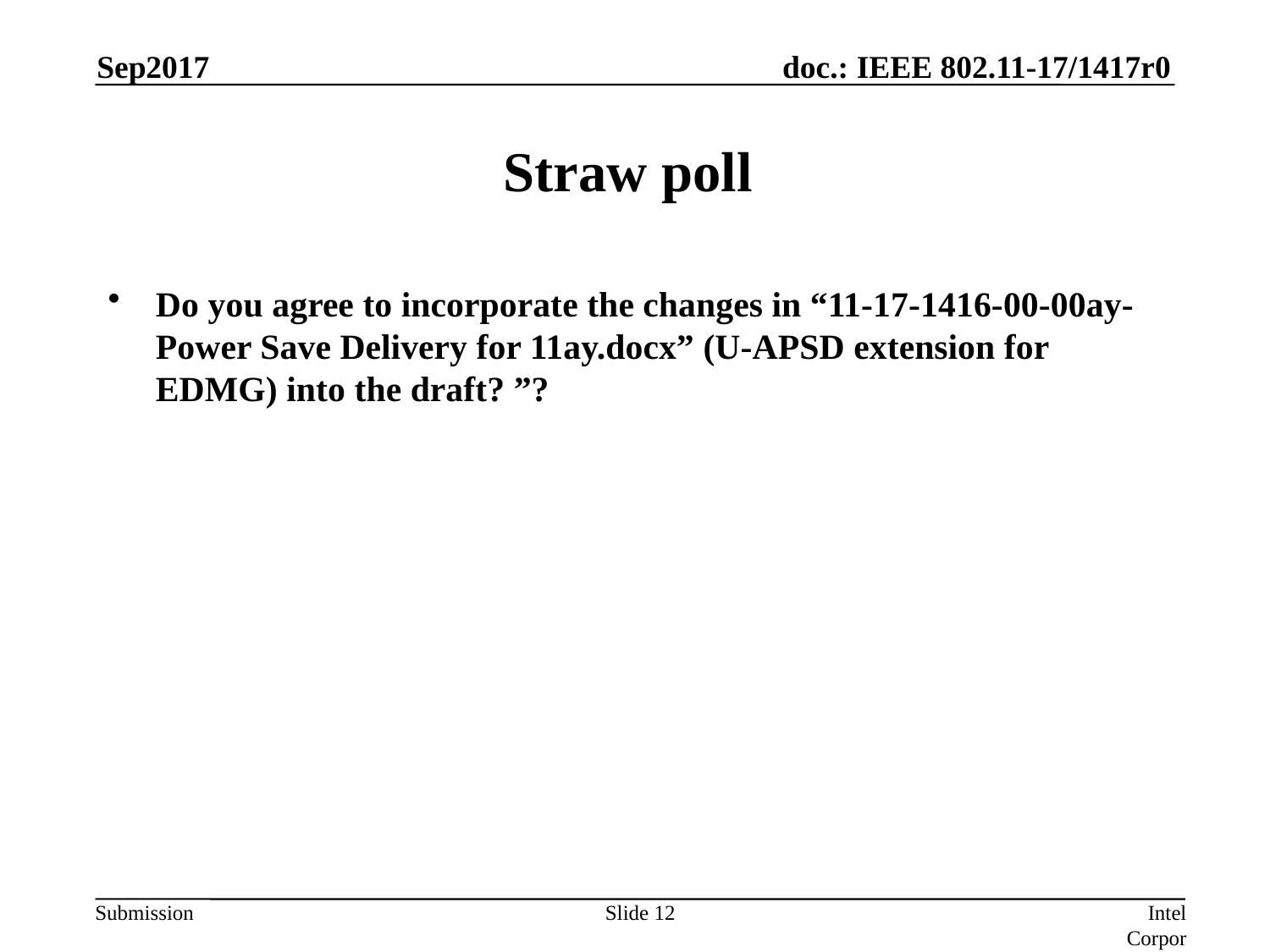

Sep2017
# Straw poll
Do you agree to incorporate the changes in “11-17-1416-00-00ay-Power Save Delivery for 11ay.docx” (U-APSD extension for EDMG) into the draft? ”?
Slide 12
Intel Corporation